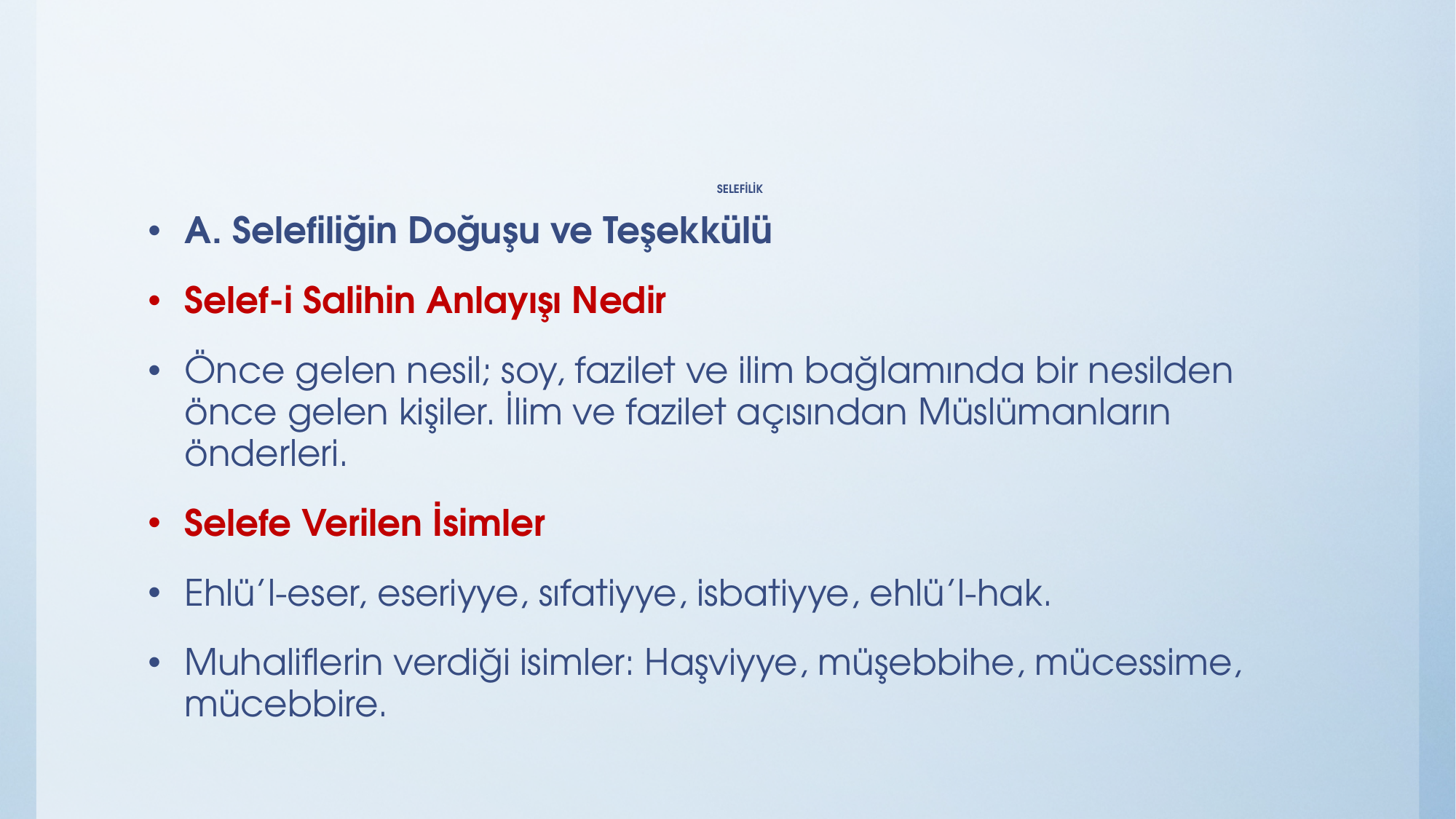

# SELEFİLİK
A. Selefiliğin Doğuşu ve Teşekkülü
Selef-i Salihin Anlayışı Nedir
Önce gelen nesil; soy, fazilet ve ilim bağlamında bir nesilden önce gelen kişiler. İlim ve fazilet açısından Müslümanların önderleri.
Selefe Verilen İsimler
Ehlü’l-eser, eseriyye, sıfatiyye, isbatiyye, ehlü’l-hak.
Muhaliflerin verdiği isimler: Haşviyye, müşebbihe, mücessime, mücebbire.